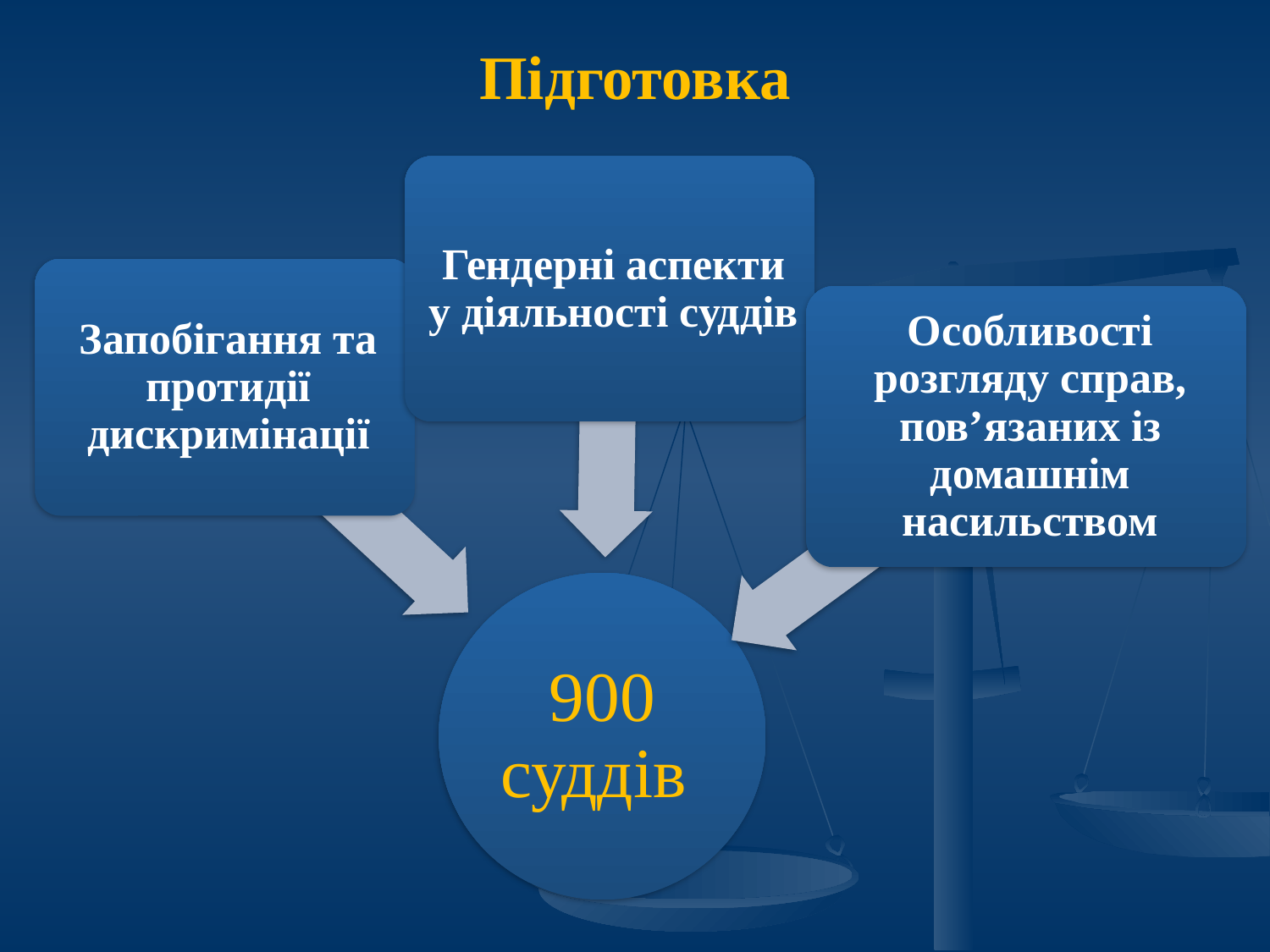

# Підготовка
900 суддів
Запобігання та протидії дискримінації
Гендерні аспекти у діяльності суддів
Особливості розгляду справ, пов’язаних із домашнім насильством